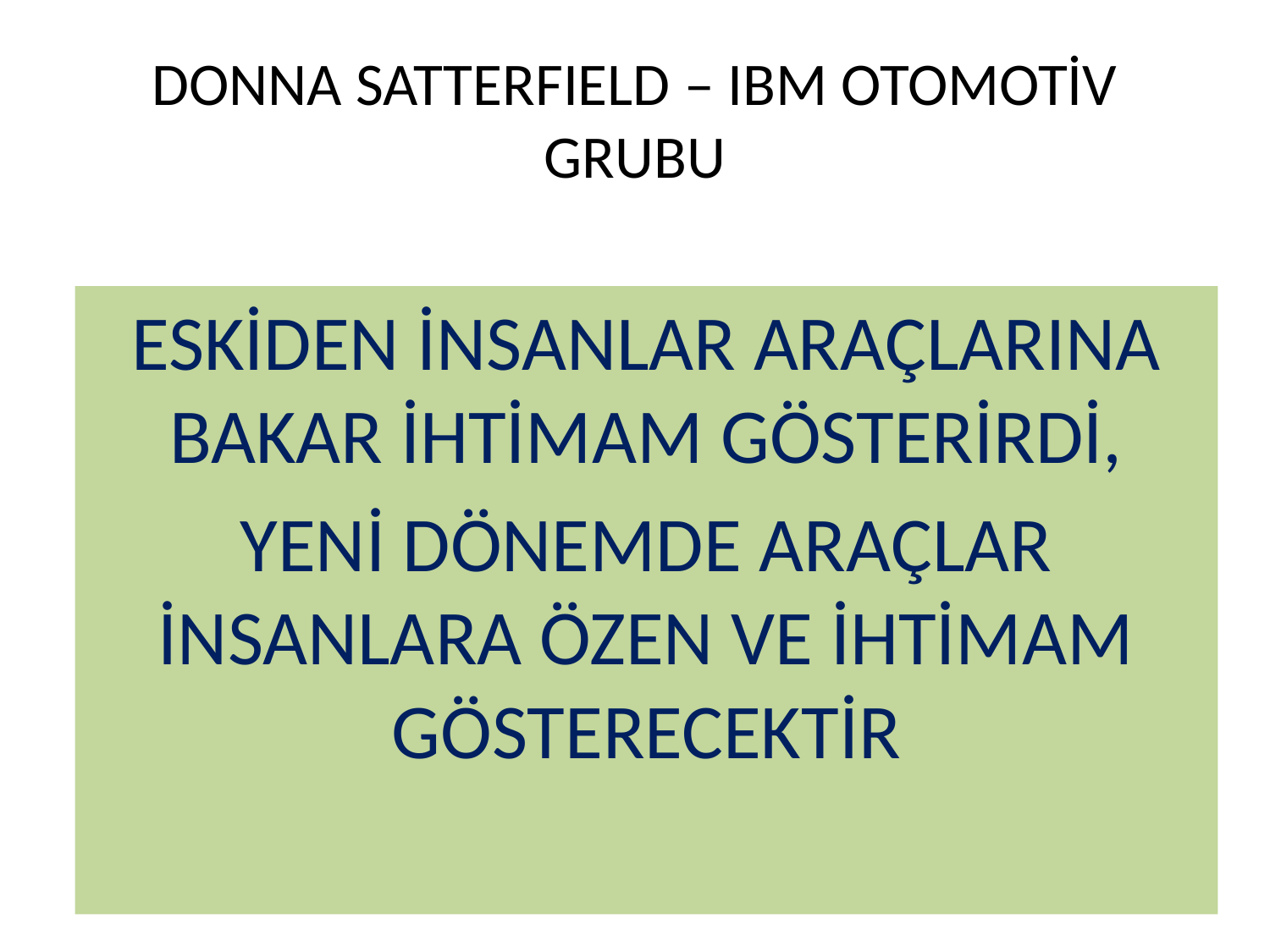

# DONNA SATTERFIELD – IBM OTOMOTİV GRUBU
ESKİDEN İNSANLAR ARAÇLARINA BAKAR İHTİMAM GÖSTERİRDİ,
YENİ DÖNEMDE ARAÇLAR İNSANLARA ÖZEN VE İHTİMAM GÖSTERECEKTİR